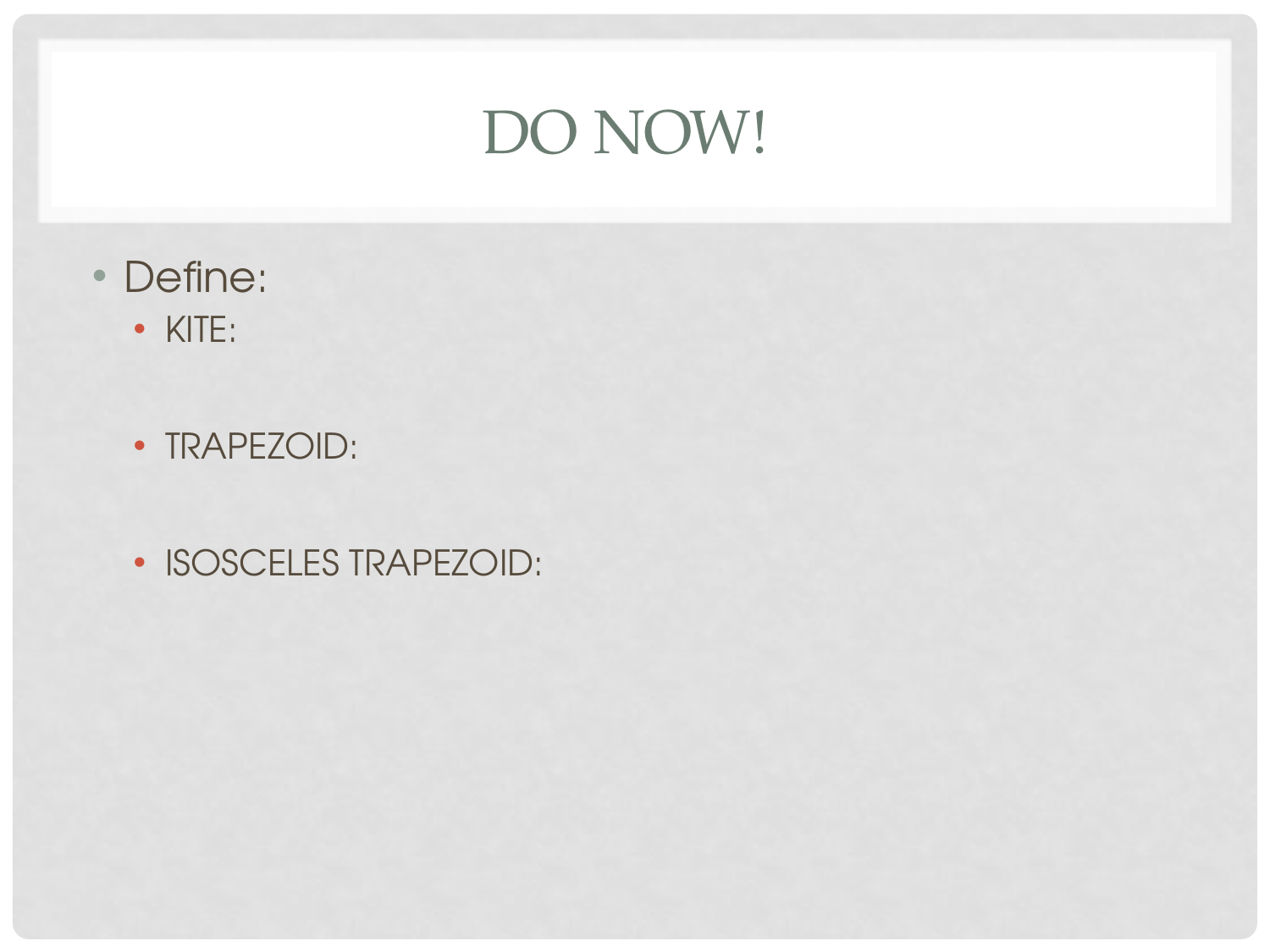

# DO NOW!
Define:
KITE:

TRAPEZOID:

ISOSCELES TRAPEZOID: